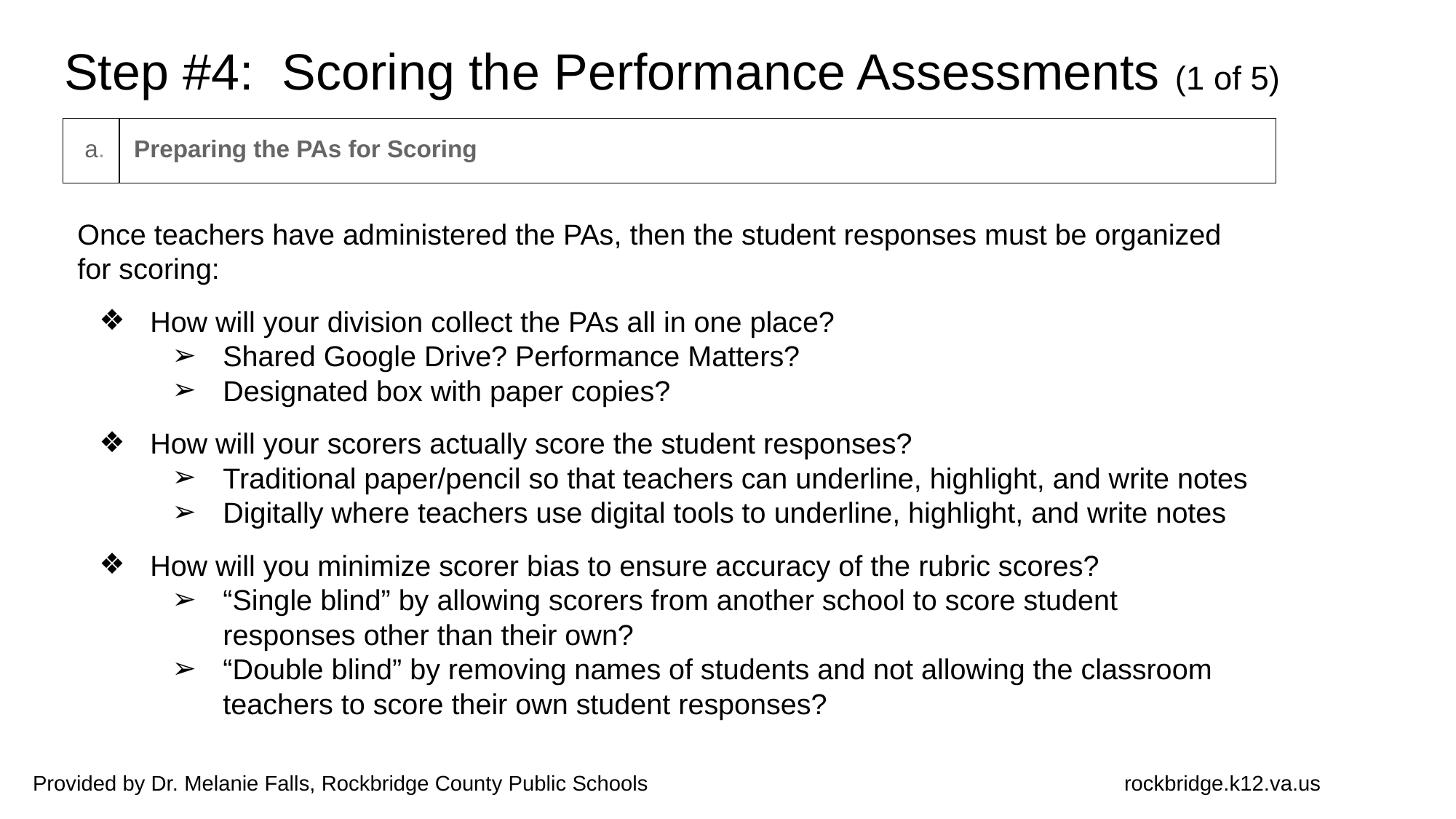

# Step #4:  Scoring the Performance Assessments (1 of 5)
a.
Preparing the PAs for Scoring
Once teachers have administered the PAs, then the student responses must be organized for scoring:

How will your division collect the PAs all in one place?
Shared Google Drive? Performance Matters?
Designated box with paper copies?

How will your scorers actually score the student responses?
Traditional paper/pencil so that teachers can underline, highlight, and write notes
Digitally where teachers use digital tools to underline, highlight, and write notes

How will you minimize scorer bias to ensure accuracy of the rubric scores?
“Single blind” by allowing scorers from another school to score student responses other than their own?
“Double blind” by removing names of students and not allowing the classroom teachers to score their own student responses?
Provided by Dr. Melanie Falls, Rockbridge County Public Schools 					rockbridge.k12.va.us